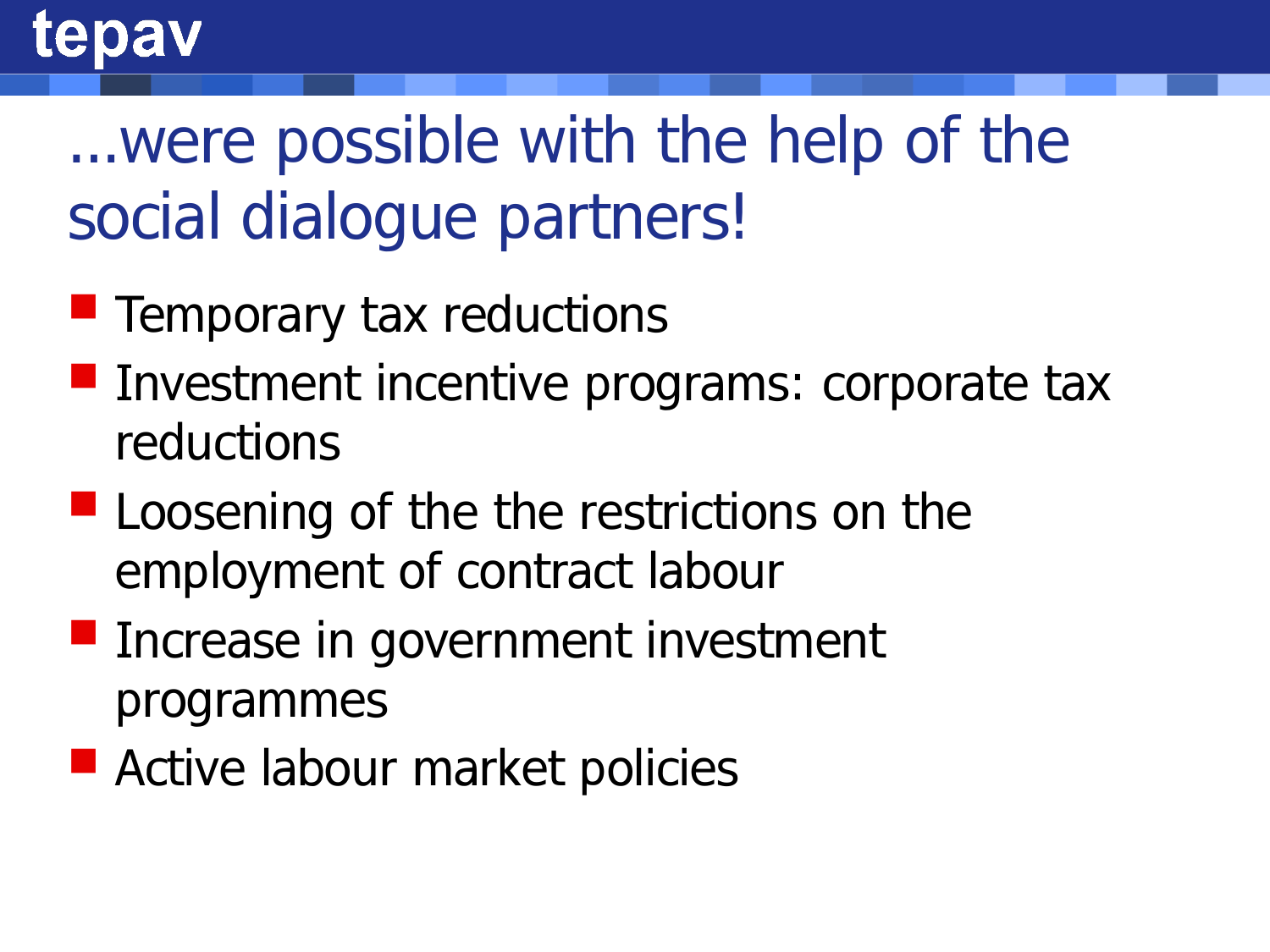

# …were possible with the help of the social dialogue partners!
Temporary tax reductions
Investment incentive programs: corporate tax reductions
Loosening of the the restrictions on the employment of contract labour
Increase in government investment programmes
Active labour market policies